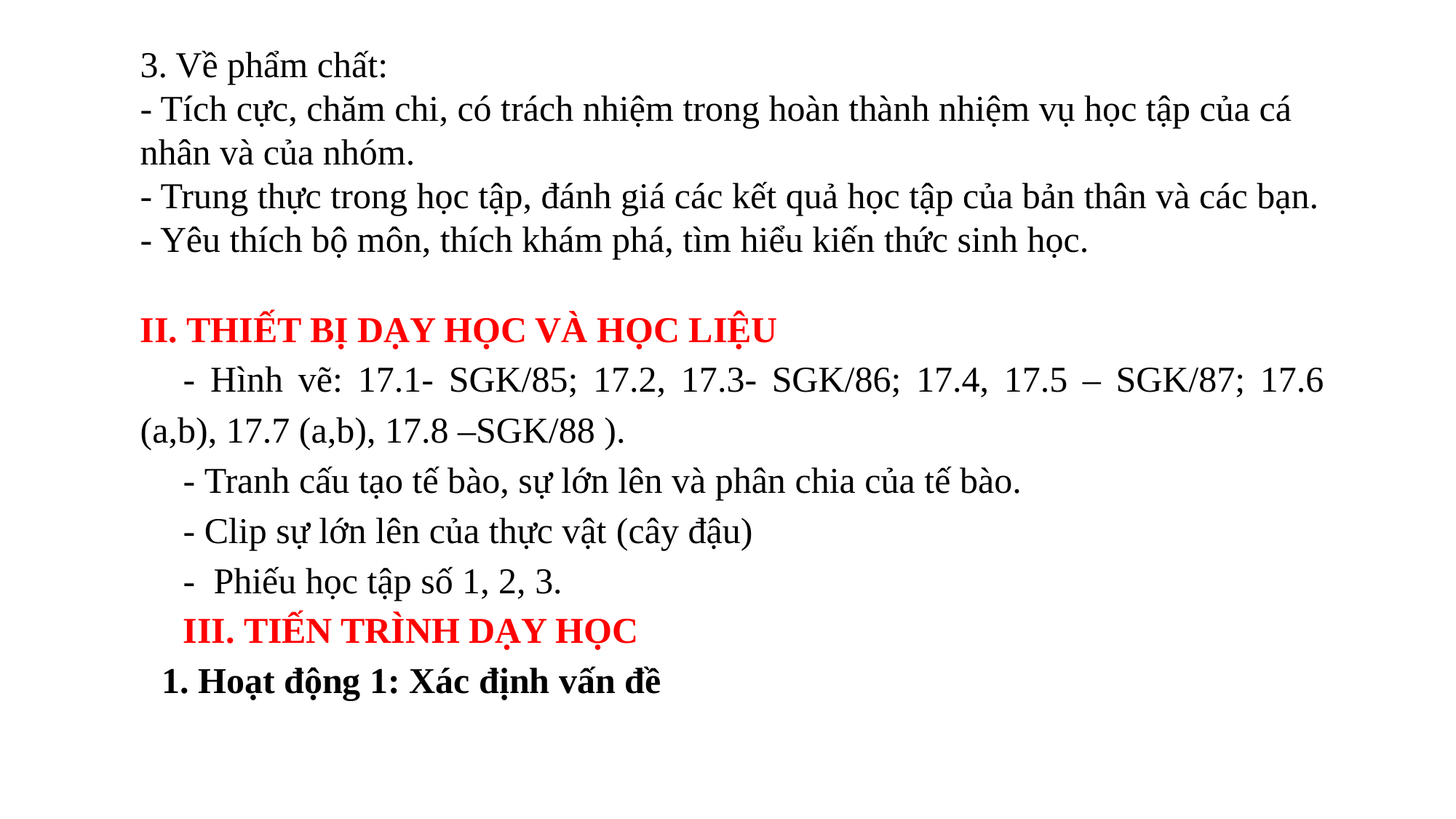

3. Về phẩm chất:
- Tích cực, chăm chi, có trách nhiệm trong hoàn thành nhiệm vụ học tập của cá nhân và của nhóm.
- Trung thực trong học tập, đánh giá các kết quả học tập của bản thân và các bạn.
- Yêu thích bộ môn, thích khám phá, tìm hiểu kiến thức sinh học.
II. THIẾT BỊ DẠY HỌC VÀ HỌC LIỆU
- Hình vẽ: 17.1- SGK/85; 17.2, 17.3- SGK/86; 17.4, 17.5 – SGK/87; 17.6 (a,b), 17.7 (a,b), 17.8 –SGK/88 ).
- Tranh cấu tạo tế bào, sự lớn lên và phân chia của tế bào.
- Clip sự lớn lên của thực vật (cây đậu)
-  Phiếu học tập số 1, 2, 3.
III. TIẾN TRÌNH DẠY HỌC
1. Hoạt động 1: Xác định vấn đề